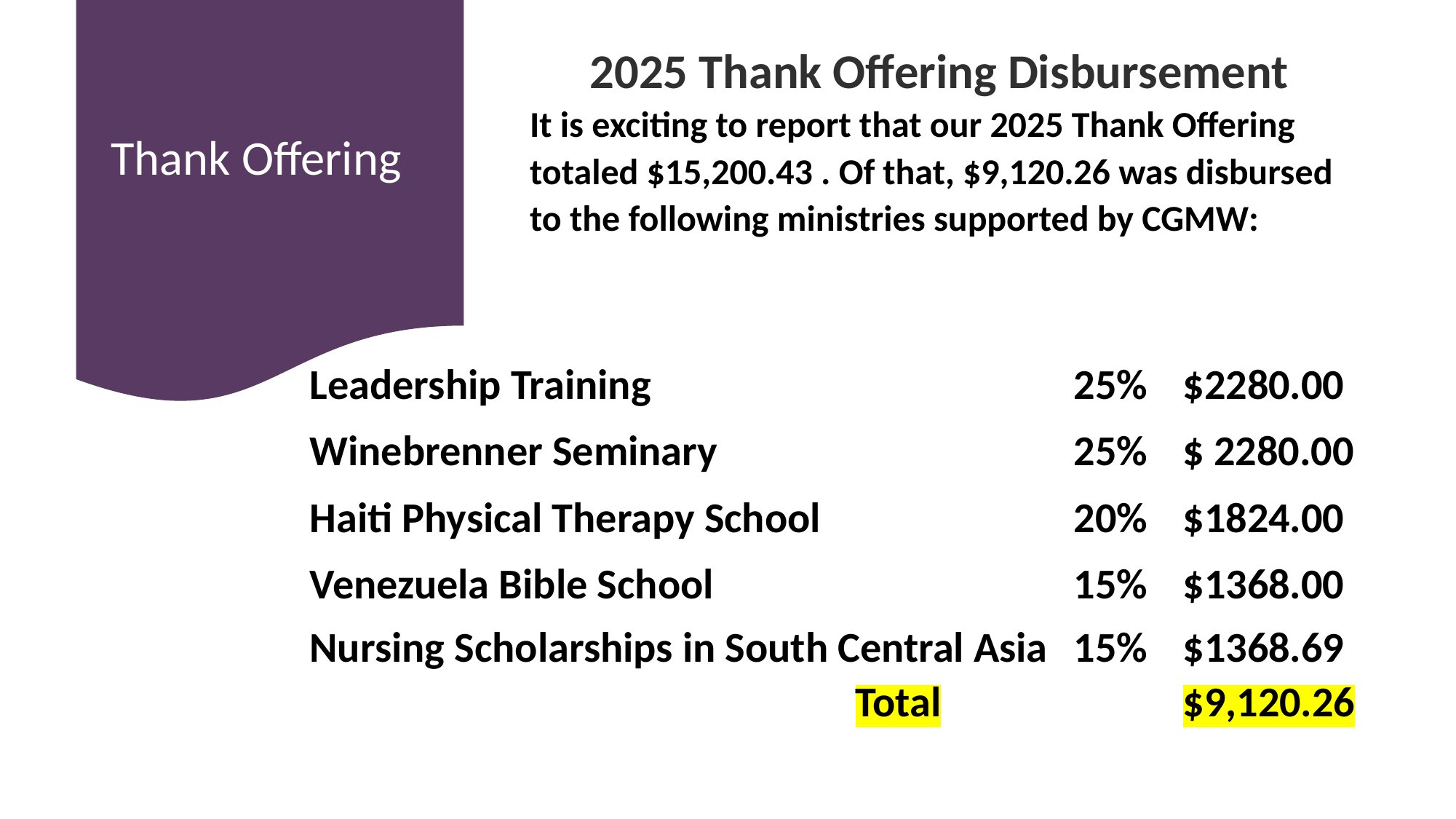

Thank Offering
2025 Thank Offering Disbursement
It is exciting to report that our 2025 Thank Offering totaled $15,200.43 . Of that, $9,120.26 was disbursed to the following ministries supported by CGMW:

Leadership Training				25%	$2280.00
Winebrenner Seminary				25%	$ 2280.00
Haiti Physical Therapy School			20%	$1824.00
Venezuela Bible School 				15%	$1368.00
Nursing Scholarships in South Central Asia  	15%	$1368.69
					Total			$9,120.26